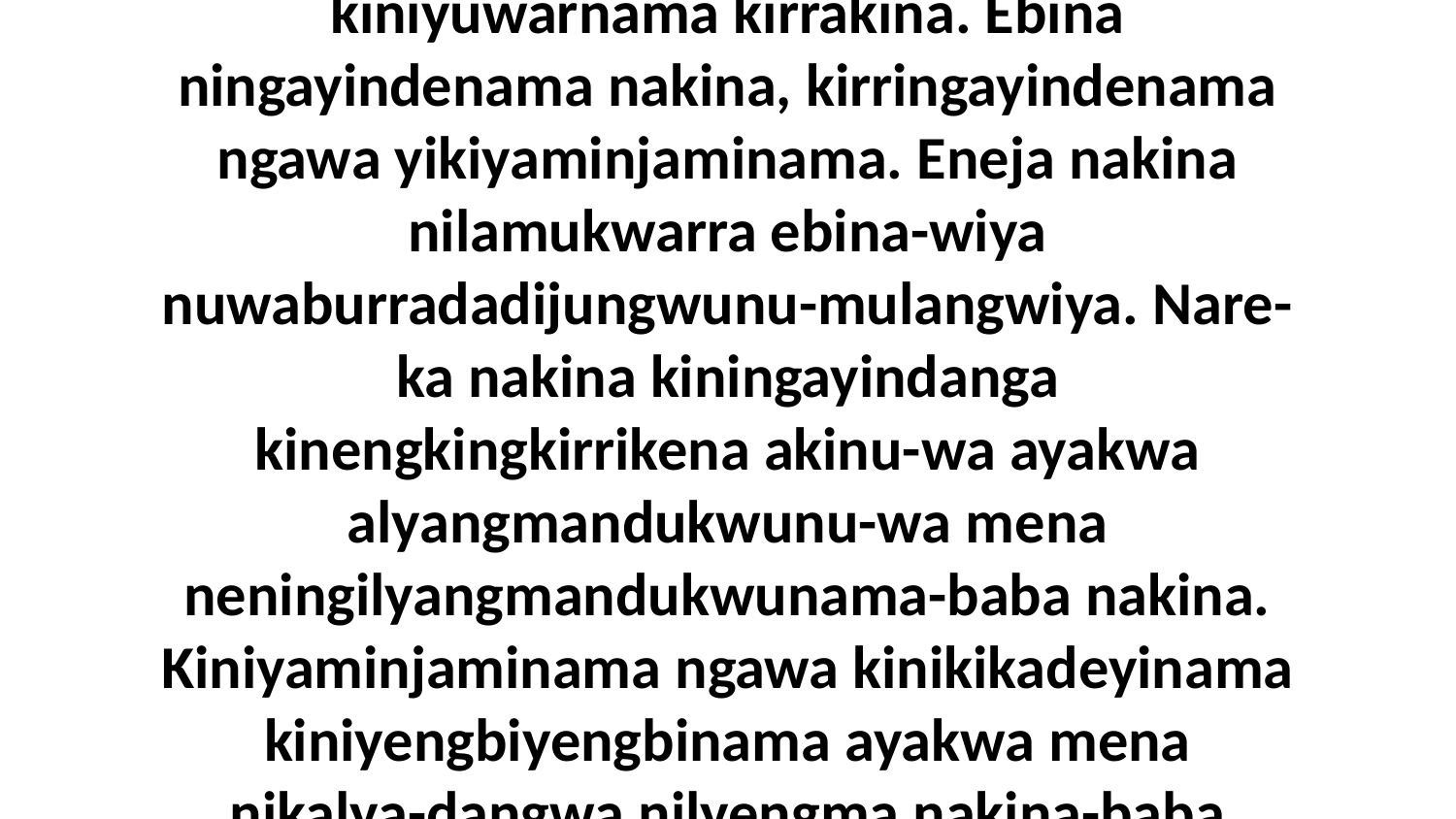

44 Kirrakina nungkwurra Namukwa-langwa karnikabuburrakiyuwa. Nakina-bina kiniyuwarnama kirrakina. Ebina ningayindenama nakina, kirringayindenama ngawa yikiyaminjaminama. Eneja nakina nilamukwarra ebina-wiya nuwaburradadijungwunu-mulangwiya. Nare-ka nakina kiningayindanga kinengkingkirrikena akinu-wa ayakwa alyangmandukwunu-wa mena neningilyangmandukwunama-baba nakina. Kiniyaminjaminama ngawa kinikikadeyinama kiniyengbiyengbinama ayakwa mena nikalya-dangwa nilyengma nakina-baba akwa warnumamalya-langwa nubungkawa nakina-baba wurribina-langwa wurrikikalya.